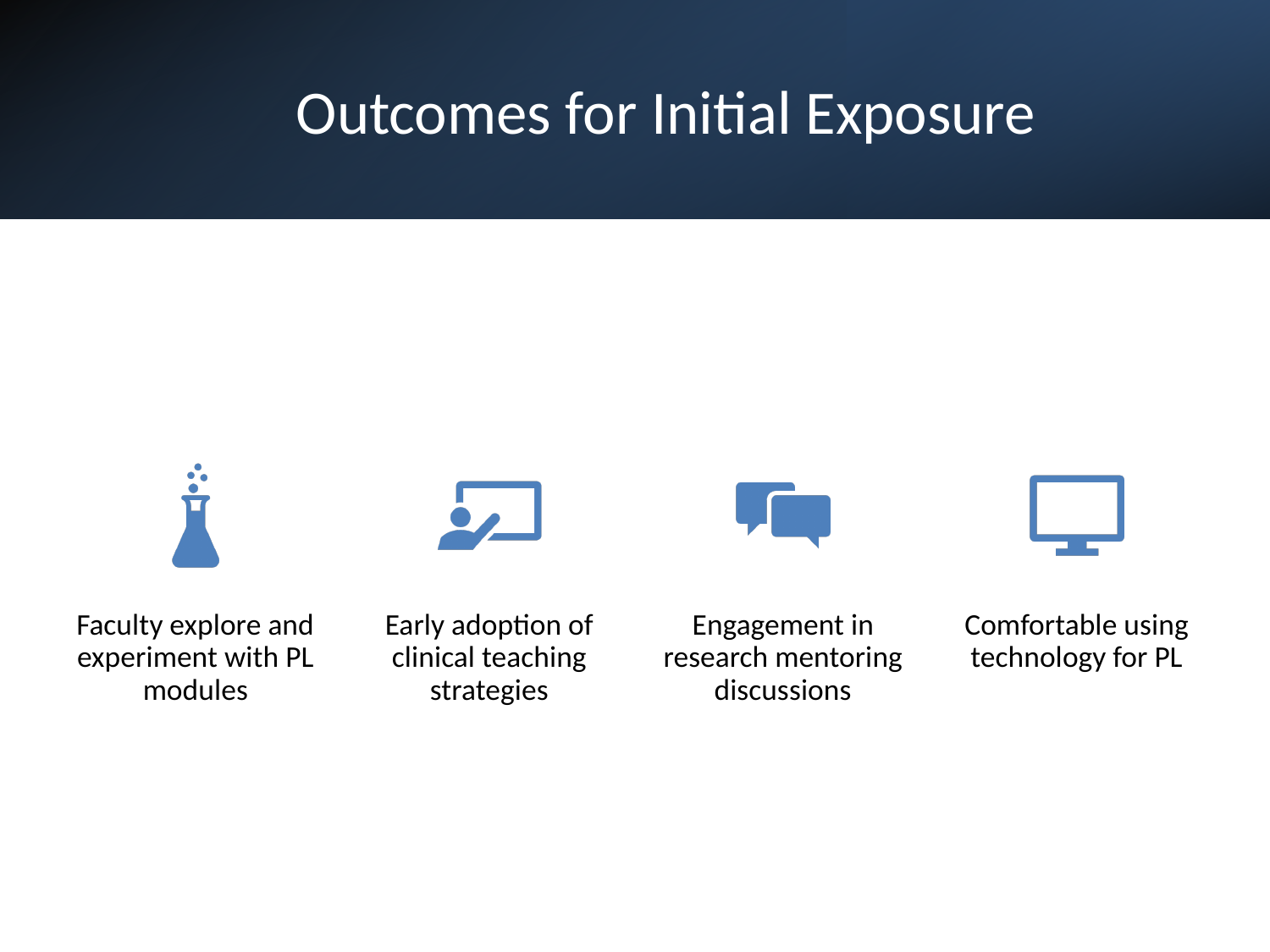

# Outcomes for Initial Exposure
Faculty explore and experiment with PL modules
Early adoption of clinical teaching strategies
Engagement in research mentoring discussions
Comfortable using technology for PL